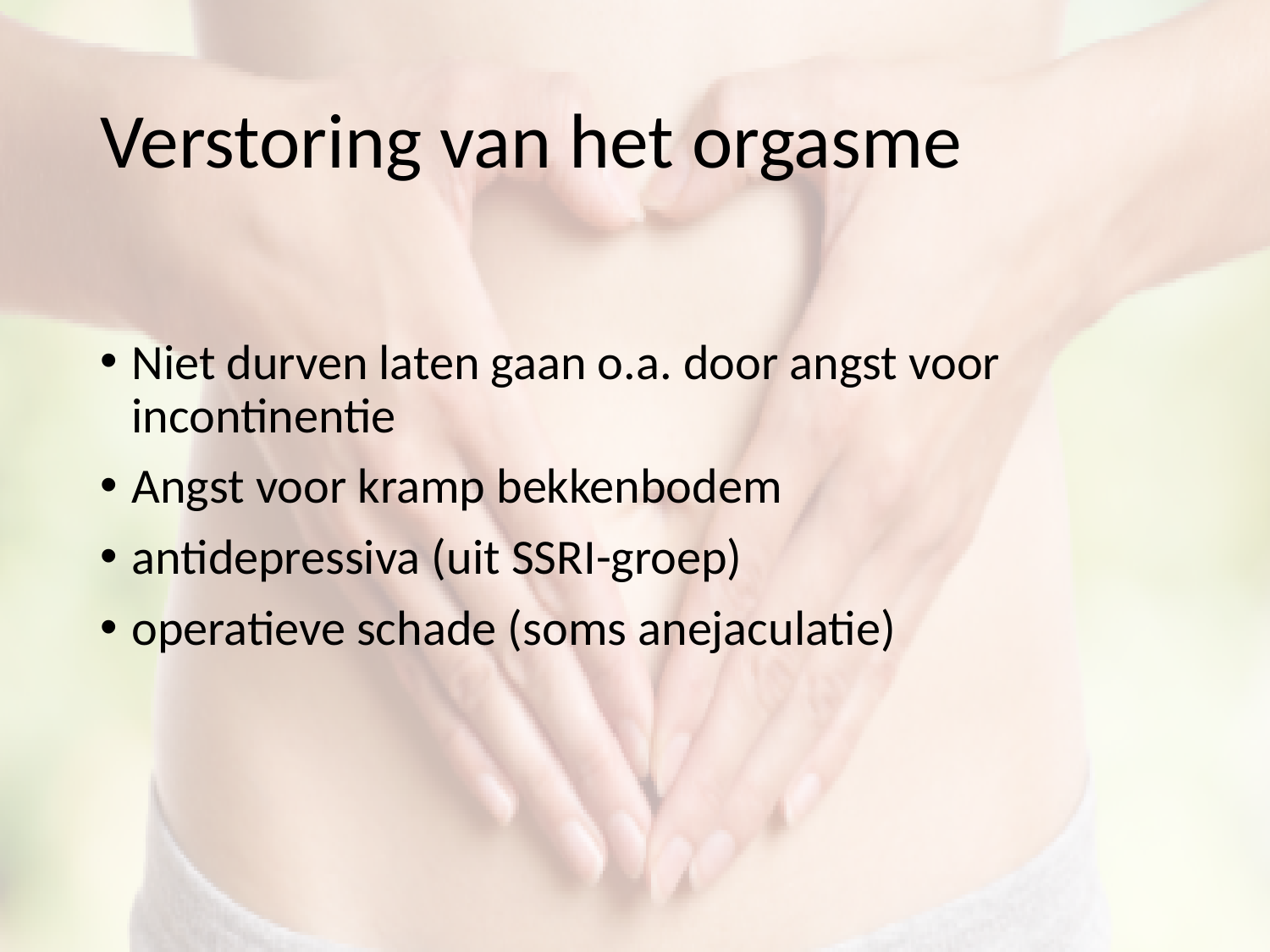

# Verstoring van het orgasme

Niet durven laten gaan o.a. door angst voor incontinentie
Angst voor kramp bekkenbodem
antidepressiva (uit SSRI-groep)
operatieve schade (soms anejaculatie)